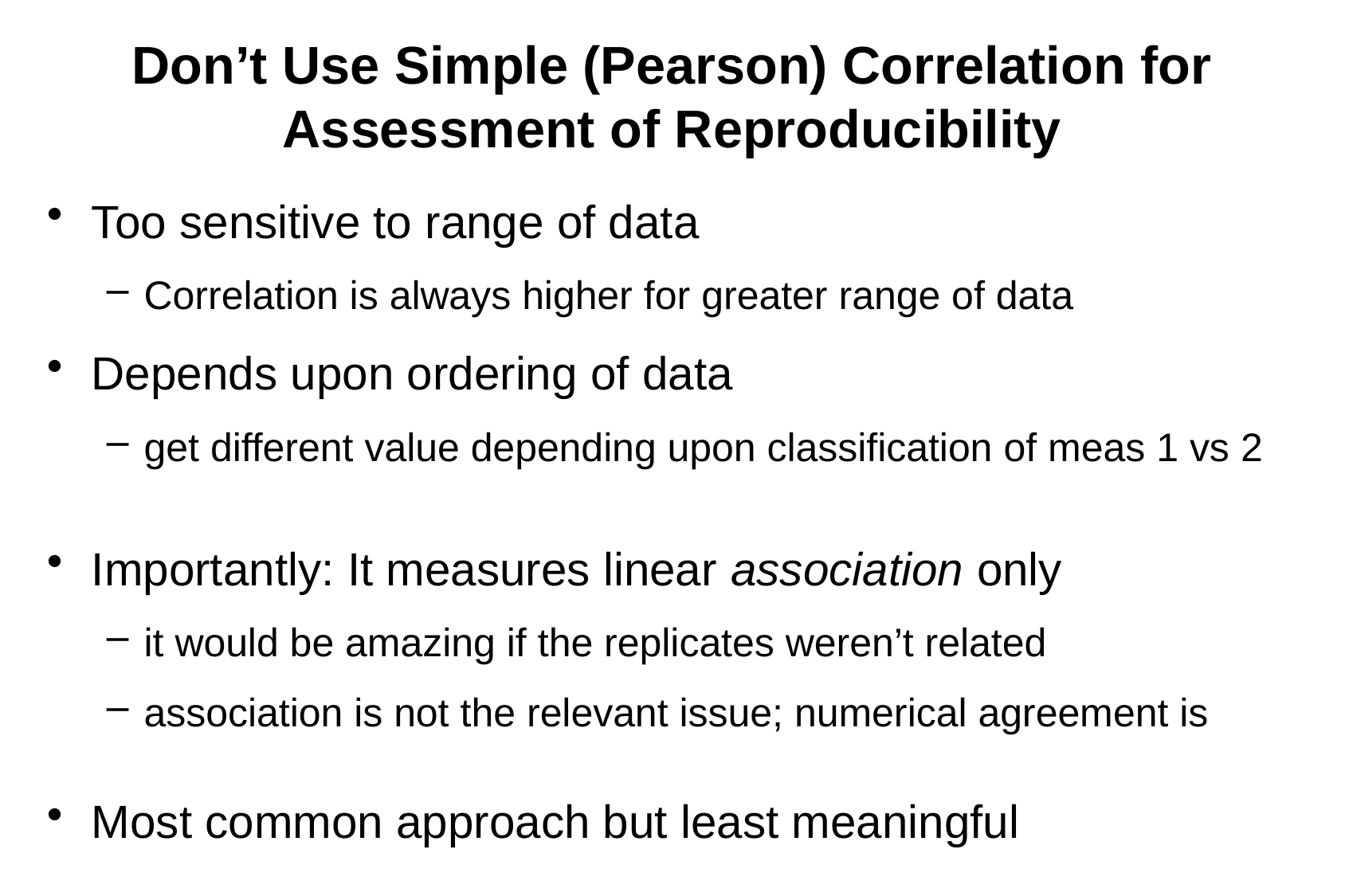

# Don’t Use Simple (Pearson) Correlation for Assessment of Reproducibility
Too sensitive to range of data
Correlation is always higher for greater range of data
Depends upon ordering of data
get different value depending upon classification of meas 1 vs 2

Importantly: It measures linear association only
it would be amazing if the replicates weren’t related
association is not the relevant issue; numerical agreement is

Most common approach but least meaningful